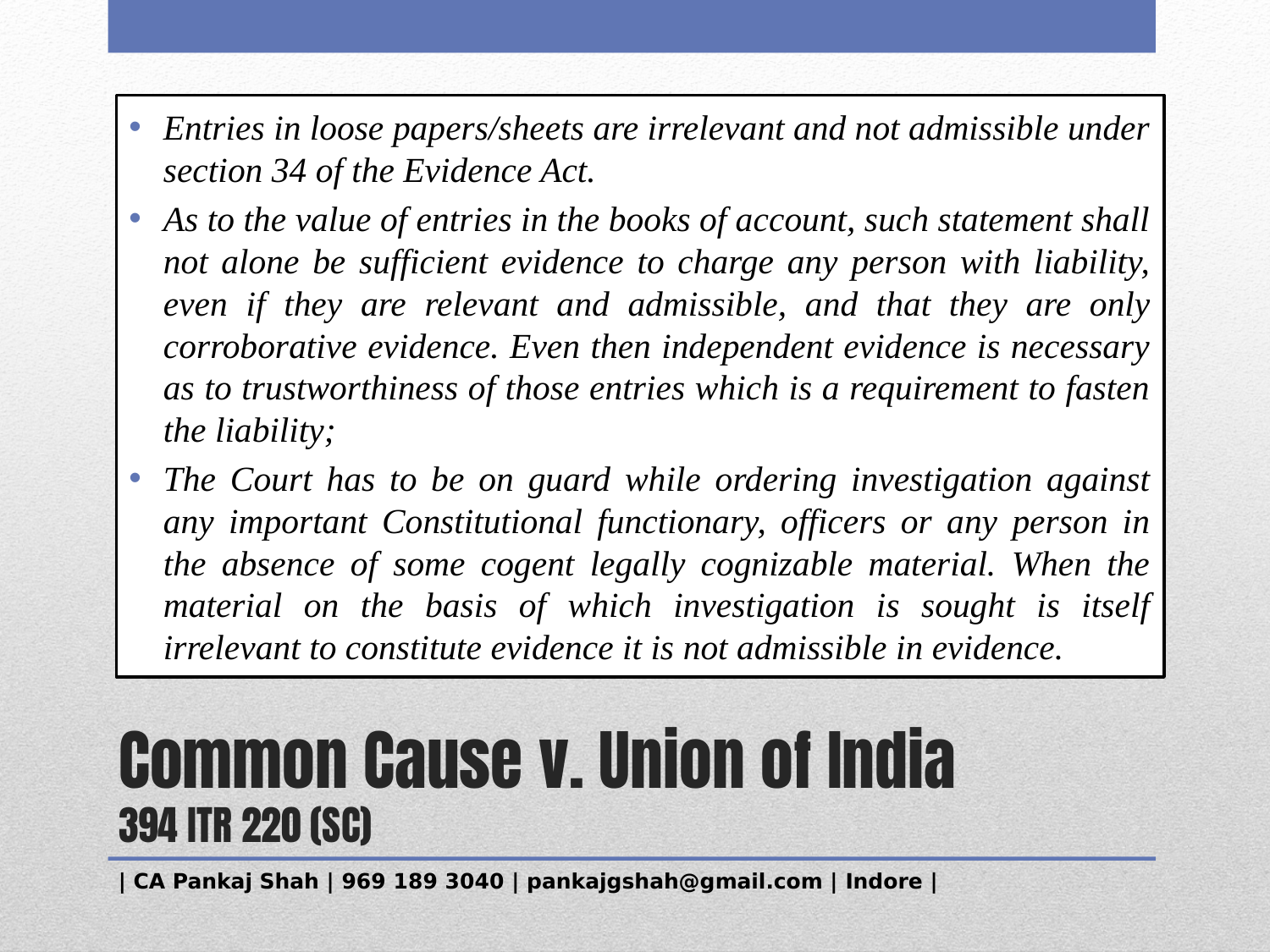

Entries in loose papers/sheets are irrelevant and not admissible under section 34 of the Evidence Act.
As to the value of entries in the books of account, such statement shall not alone be sufficient evidence to charge any person with liability, even if they are relevant and admissible, and that they are only corroborative evidence. Even then independent evidence is necessary as to trustworthiness of those entries which is a requirement to fasten the liability;
The Court has to be on guard while ordering investigation against any important Constitutional functionary, officers or any person in the absence of some cogent legally cognizable material. When the material on the basis of which investigation is sought is itself irrelevant to constitute evidence it is not admissible in evidence.
# Common Cause v. Union of India 394 ITR 220 (SC)
| CA Pankaj Shah | 969 189 3040 | pankajgshah@gmail.com | Indore |